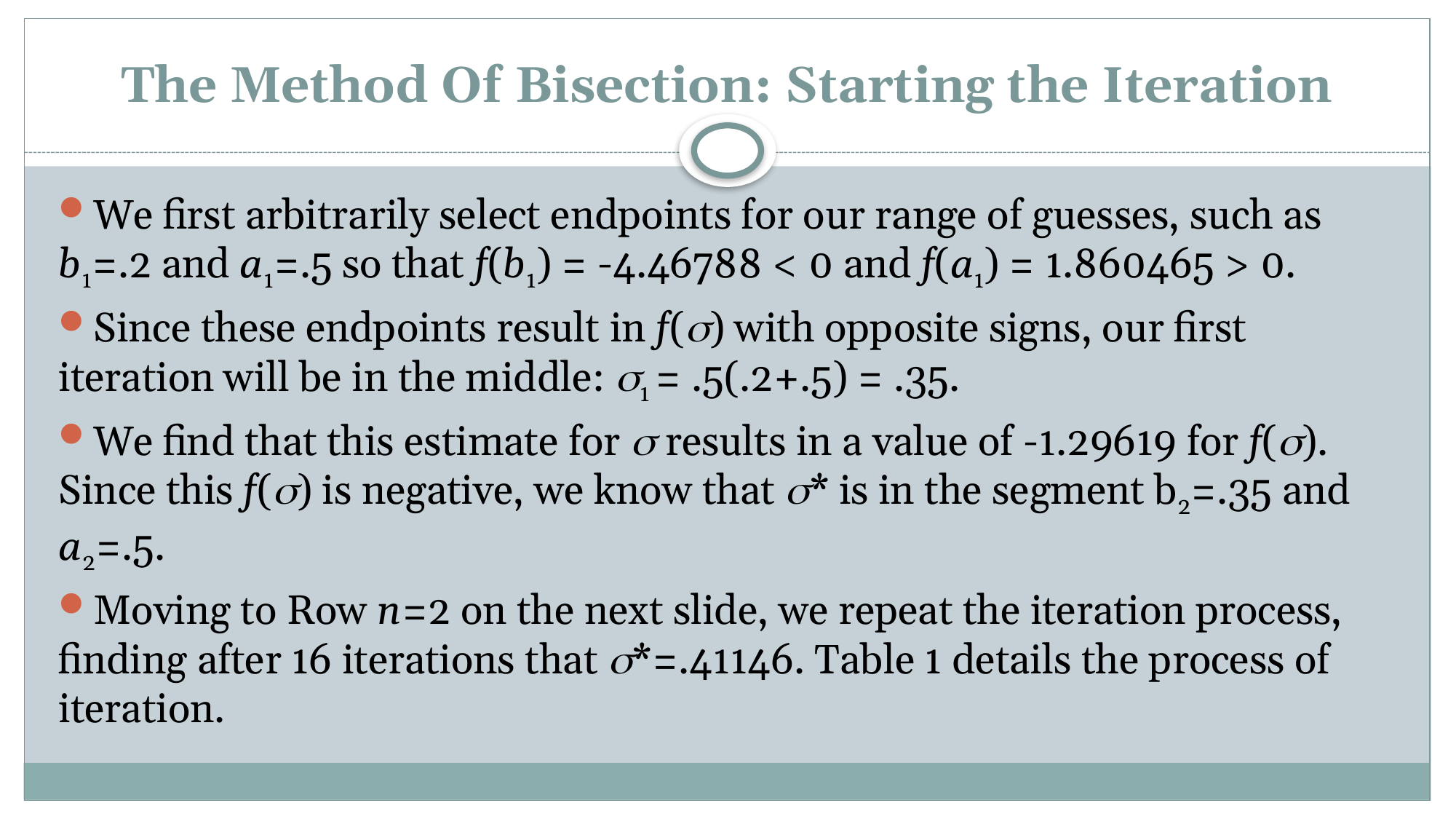

# The Method Of Bisection: Starting the Iteration
We first arbitrarily select endpoints for our range of guesses, such as b1=.2 and a1=.5 so that f(b1) = -4.46788 < 0 and f(a1) = 1.860465 > 0.
Since these endpoints result in f(σ) with opposite signs, our first iteration will be in the middle: σ1 = .5(.2+.5) = .35.
We find that this estimate for σ results in a value of -1.29619 for f(σ). Since this f(σ) is negative, we know that σ* is in the segment b2=.35 and a2=.5.
Moving to Row n=2 on the next slide, we repeat the iteration process, finding after 16 iterations that σ*=.41146. Table 1 details the process of iteration.